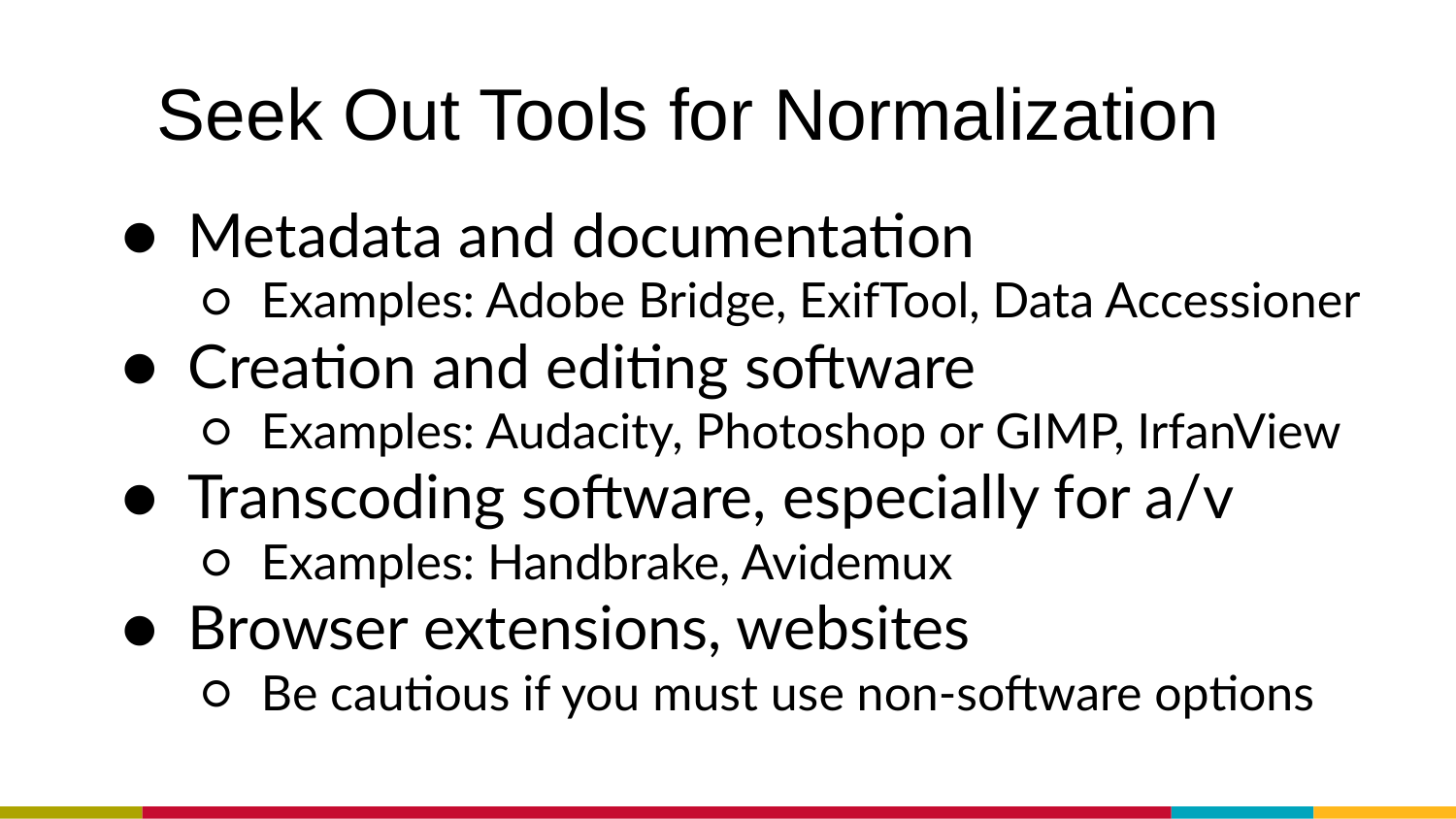

# Seek Out Tools for Normalization
Metadata and documentation
Examples: Adobe Bridge, ExifTool, Data Accessioner
Creation and editing software
Examples: Audacity, Photoshop or GIMP, IrfanView
Transcoding software, especially for a/v
Examples: Handbrake, Avidemux
Browser extensions, websites
Be cautious if you must use non-software options